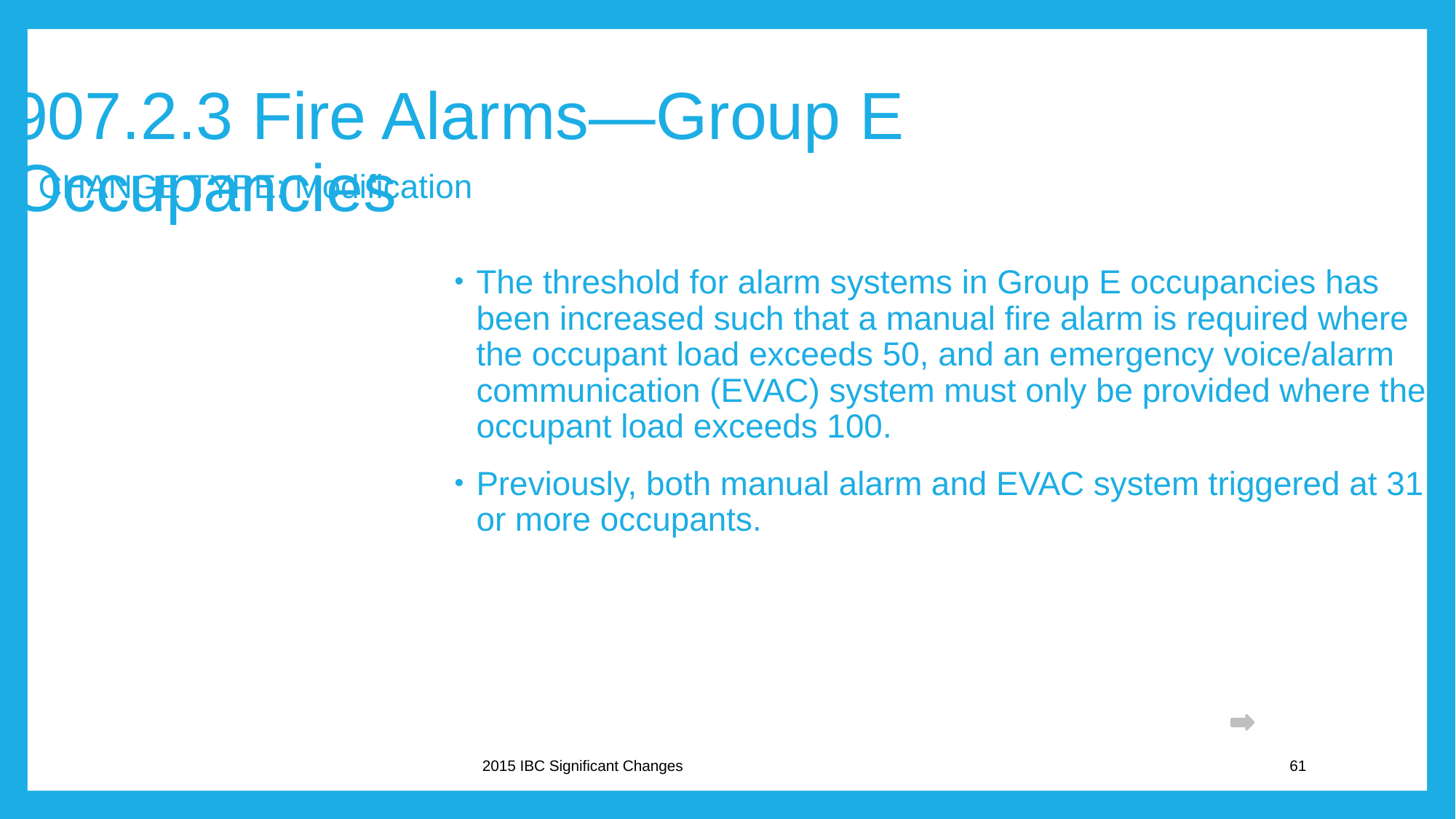

907.2.3 Fire Alarms—Group E
Occupancies
CHANGE TYPE: Modification
The threshold for alarm systems in Group E occupancies has been increased such that a manual fire alarm is required where the occupant load exceeds 50, and an emergency voice/alarm communication (EVAC) system must only be provided where the occupant load exceeds 100.
Previously, both manual alarm and EVAC system triggered at 31 or more occupants.

2015 IBC Significant Changes
61